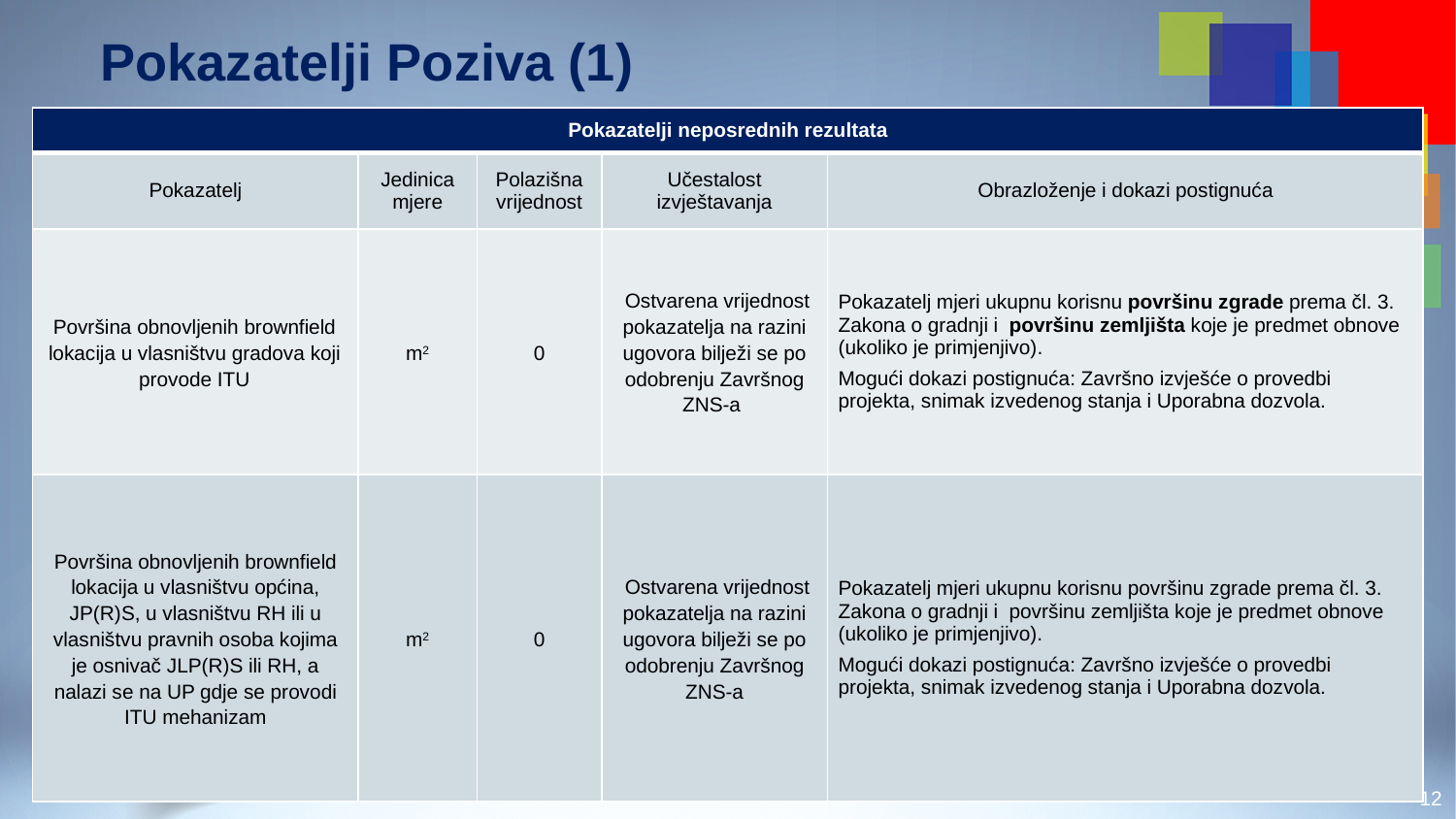

Pokazatelji Poziva (1)

Projekti koji izravno ne doprinose unaprijed definiranom pokazatelju OPKK iz ovog Poziva neće se smatrati prihvatljivima za financiranje.
| Pokazatelji neposrednih rezultata |  |  |  |  |
| --- | --- | --- | --- | --- |
| Pokazatelj | Jedinica mjere | Polazišna vrijednost | Učestalost izvještavanja | Obrazloženje i dokazi postignuća |
| Površina obnovljenih brownfield lokacija u vlasništvu gradova koji provode ITU | m2 | 0 | Ostvarena vrijednost pokazatelja na razini ugovora bilježi se po odobrenju Završnog ZNS-a | Pokazatelj mjeri ukupnu korisnu površinu zgrade prema čl. 3. Zakona o gradnji i površinu zemljišta koje je predmet obnove (ukoliko je primjenjivo). Mogući dokazi postignuća: Završno izvješće o provedbi projekta, snimak izvedenog stanja i Uporabna dozvola. |
| Površina obnovljenih brownfield lokacija u vlasništvu općina, JP(R)S, u vlasništvu RH ili u vlasništvu pravnih osoba kojima je osnivač JLP(R)S ili RH, a nalazi se na UP gdje se provodi ITU mehanizam | m2 | 0 | Ostvarena vrijednost pokazatelja na razini ugovora bilježi se po odobrenju Završnog ZNS-a | Pokazatelj mjeri ukupnu korisnu površinu zgrade prema čl. 3. Zakona o gradnji i površinu zemljišta koje je predmet obnove (ukoliko je primjenjivo). Mogući dokazi postignuća: Završno izvješće o provedbi projekta, snimak izvedenog stanja i Uporabna dozvola. |
12